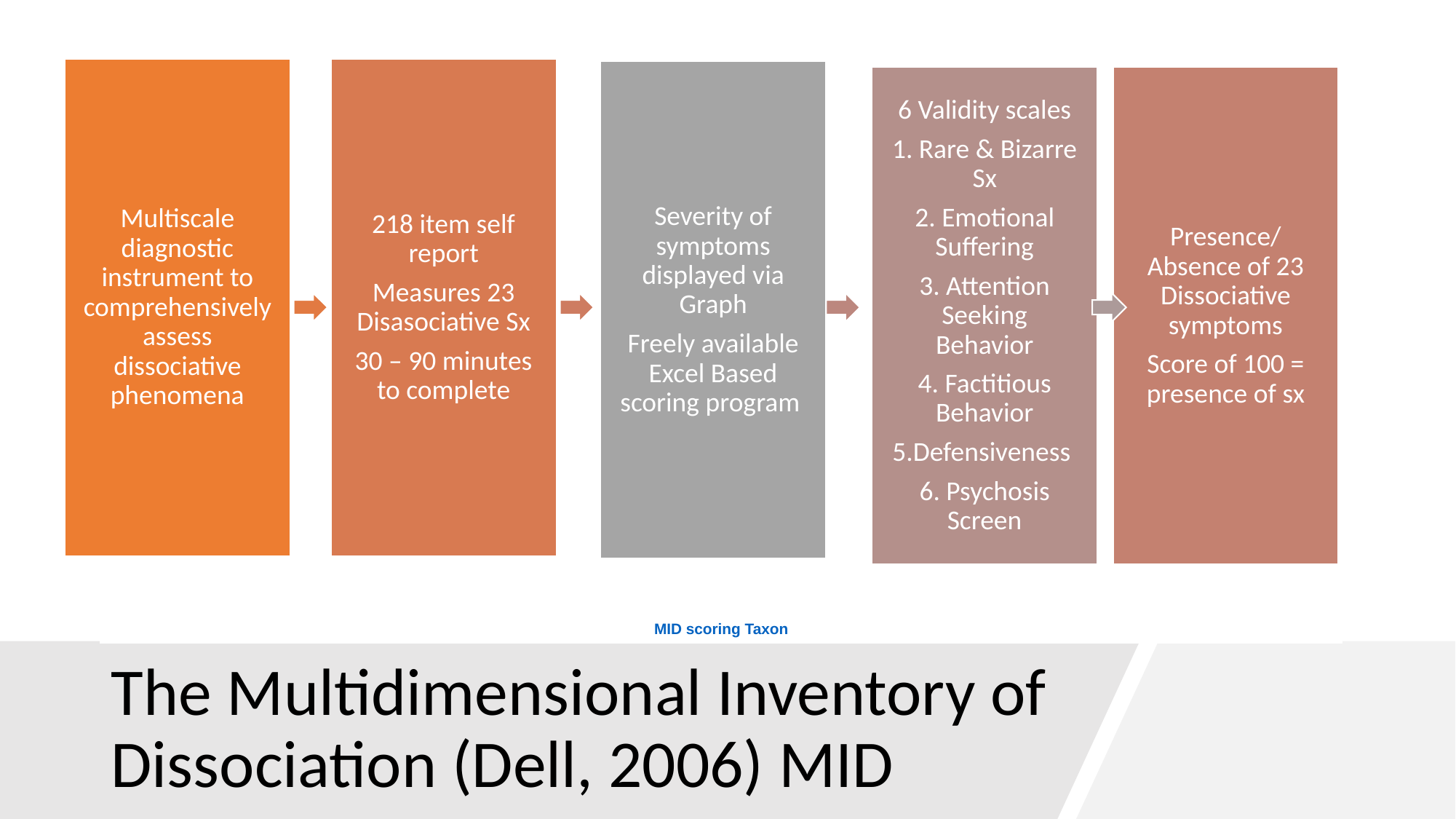

Multiscale diagnostic instrument to comprehensively assess dissociative phenomena
218 item self report
Measures 23 Disasociative Sx
30 – 90 minutes to complete
Presence/ Absence of 23 Dissociative symptoms
Score of 100 = presence of sx
6 Validity scales
1. Rare & Bizarre Sx
2. Emotional Suffering
3. Attention Seeking Behavior
4. Factitious Behavior
5.Defensiveness
6. Psychosis Screen
Severity of symptoms displayed via Graph
Freely available Excel Based scoring program
|  |
| --- |
| MID scoring Taxon |

# The Multidimensional Inventory of Dissociation (Dell, 2006) MID